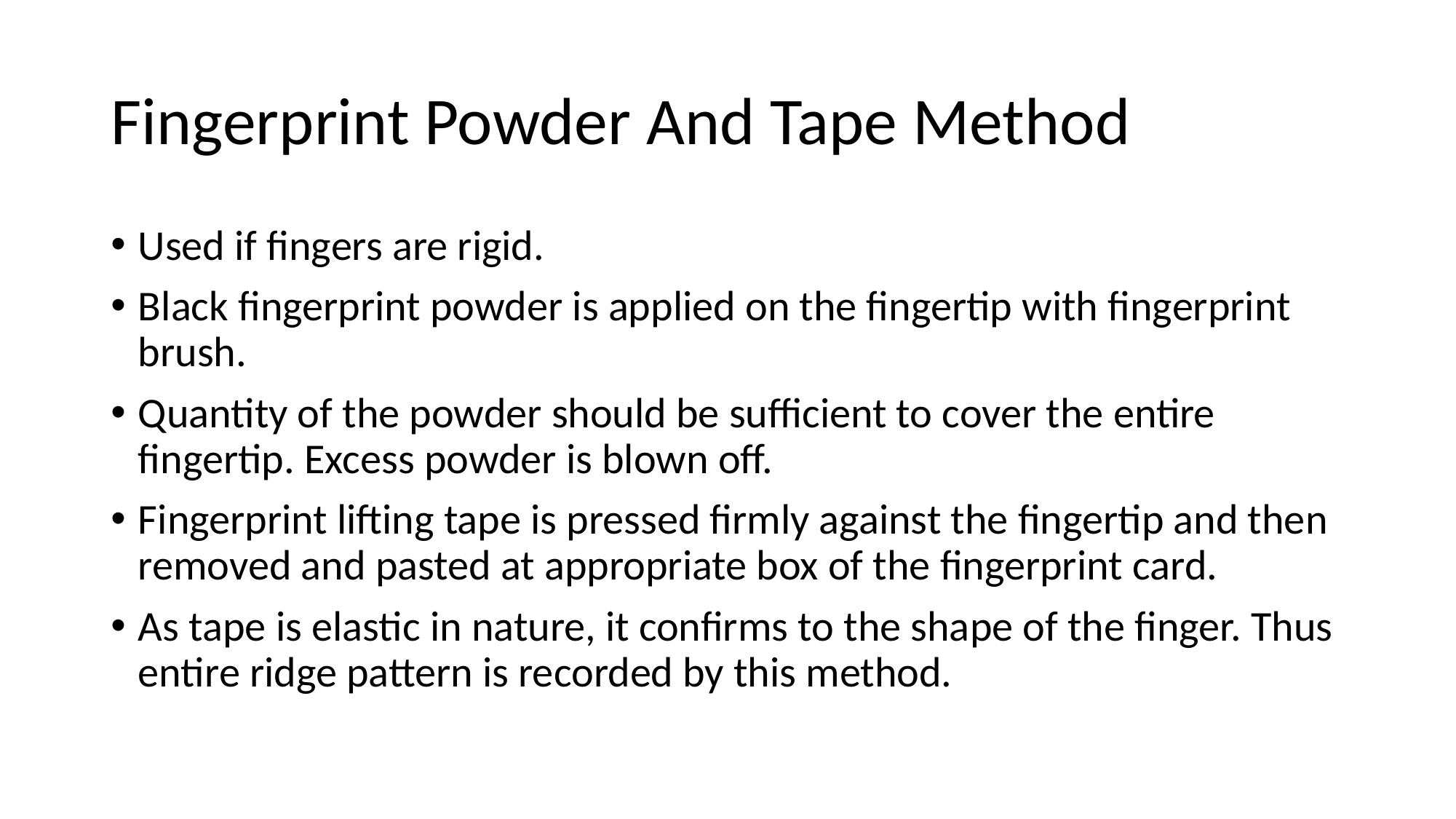

# Fingerprint Powder And Tape Method
Used if fingers are rigid.
Black fingerprint powder is applied on the fingertip with fingerprint brush.
Quantity of the powder should be sufficient to cover the entire fingertip. Excess powder is blown off.
Fingerprint lifting tape is pressed firmly against the fingertip and then removed and pasted at appropriate box of the fingerprint card.
As tape is elastic in nature, it confirms to the shape of the finger. Thus  entire ridge pattern is recorded by this method.